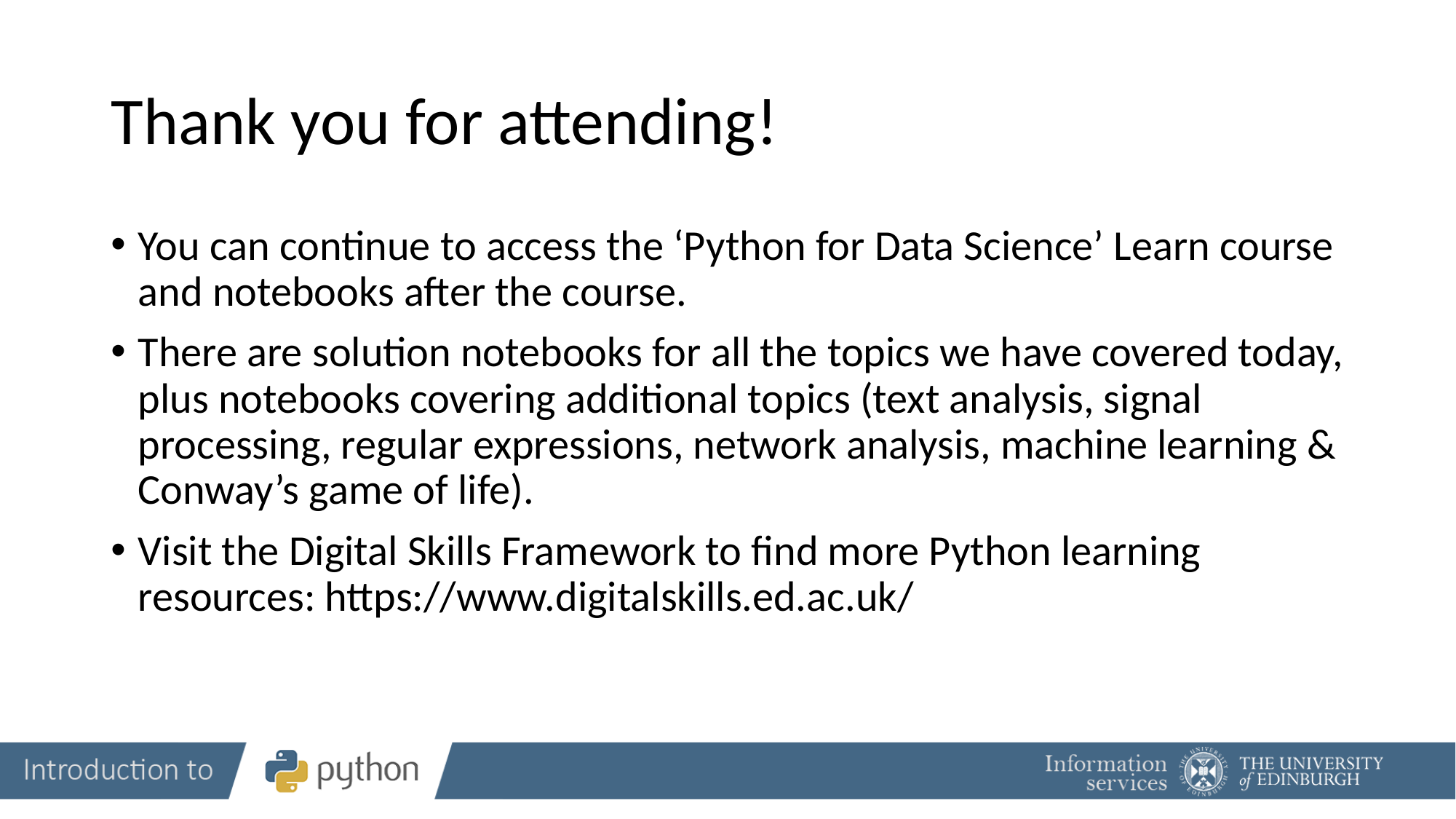

# Thank you for attending!
You can continue to access the ‘Python for Data Science’ Learn course and notebooks after the course.
There are solution notebooks for all the topics we have covered today, plus notebooks covering additional topics (text analysis, signal processing, regular expressions, network analysis, machine learning & Conway’s game of life).
Visit the Digital Skills Framework to find more Python learning resources: https://www.digitalskills.ed.ac.uk/